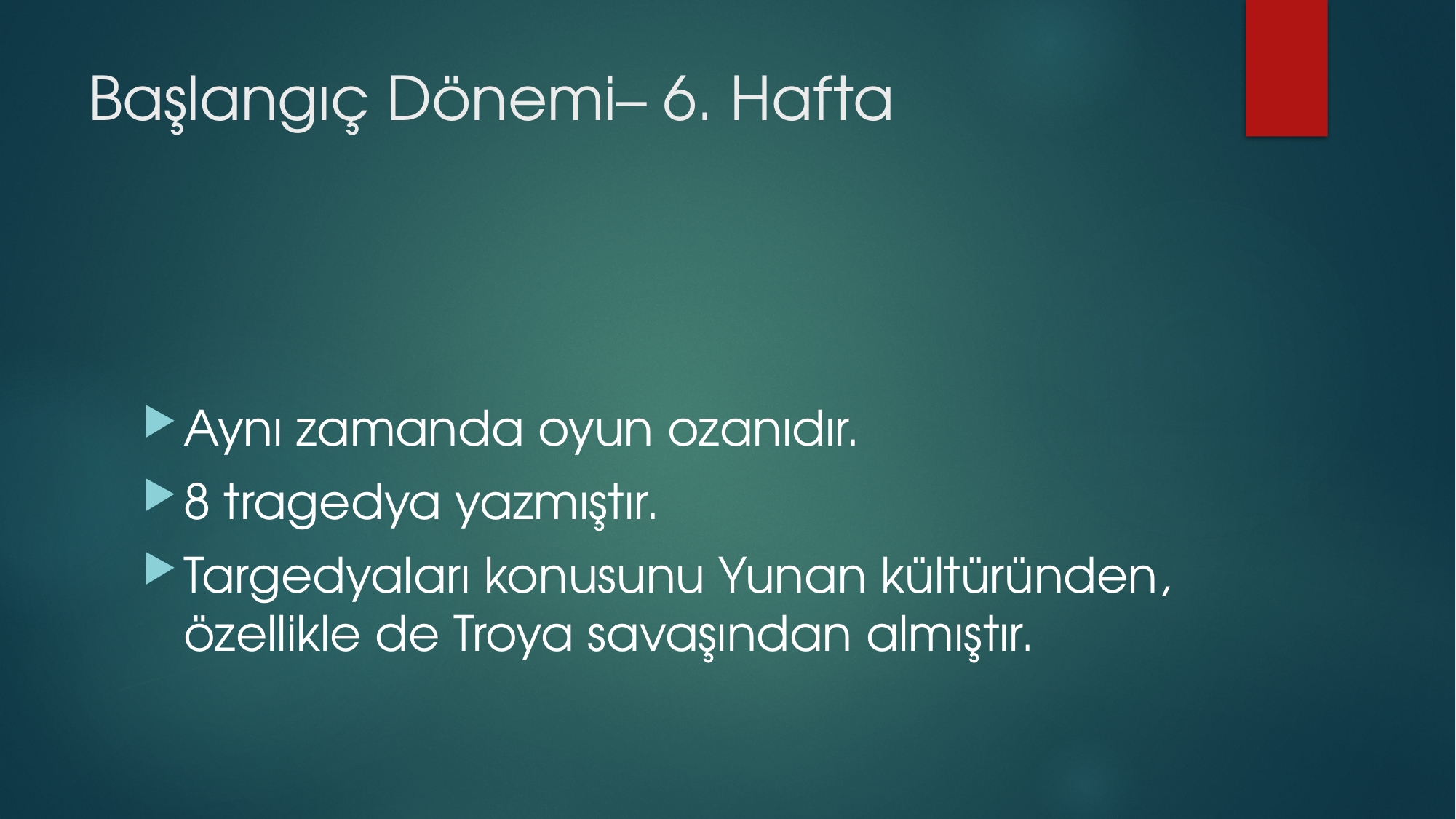

# Başlangıç Dönemi– 6. Hafta

Aynı zamanda oyun ozanıdır.
8 tragedya yazmıştır.
Targedyaları konusunu Yunan kültüründen, özellikle de Troya savaşından almıştır.